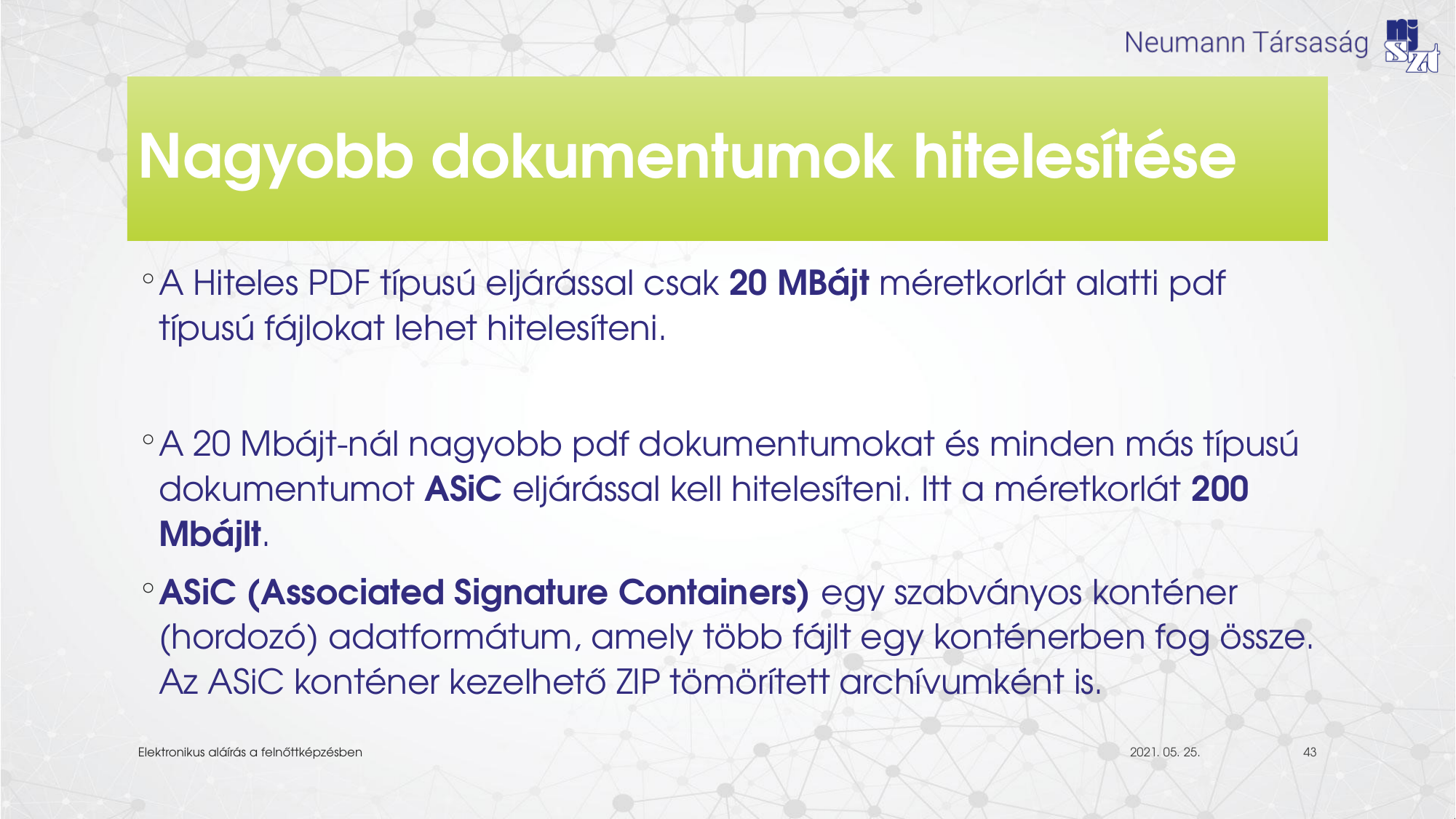

# Nagyobb dokumentumok hitelesítése
A Hiteles PDF típusú eljárással csak 20 MBájt méretkorlát alatti pdf típusú fájlokat lehet hitelesíteni.

A 20 Mbájt-nál nagyobb pdf dokumentumokat és minden más típusú dokumentumot ASiC eljárással kell hitelesíteni. Itt a méretkorlát 200 Mbájlt.
ASiC (Associated Signature Containers) egy szabványos konténer (hordozó) adatformátum, amely több fájlt egy konténerben fog össze. Az ASiC konténer kezelhető ZIP tömörített archívumként is.
Elektronikus aláírás a felnőttképzésben
2021. 05. 25.
43